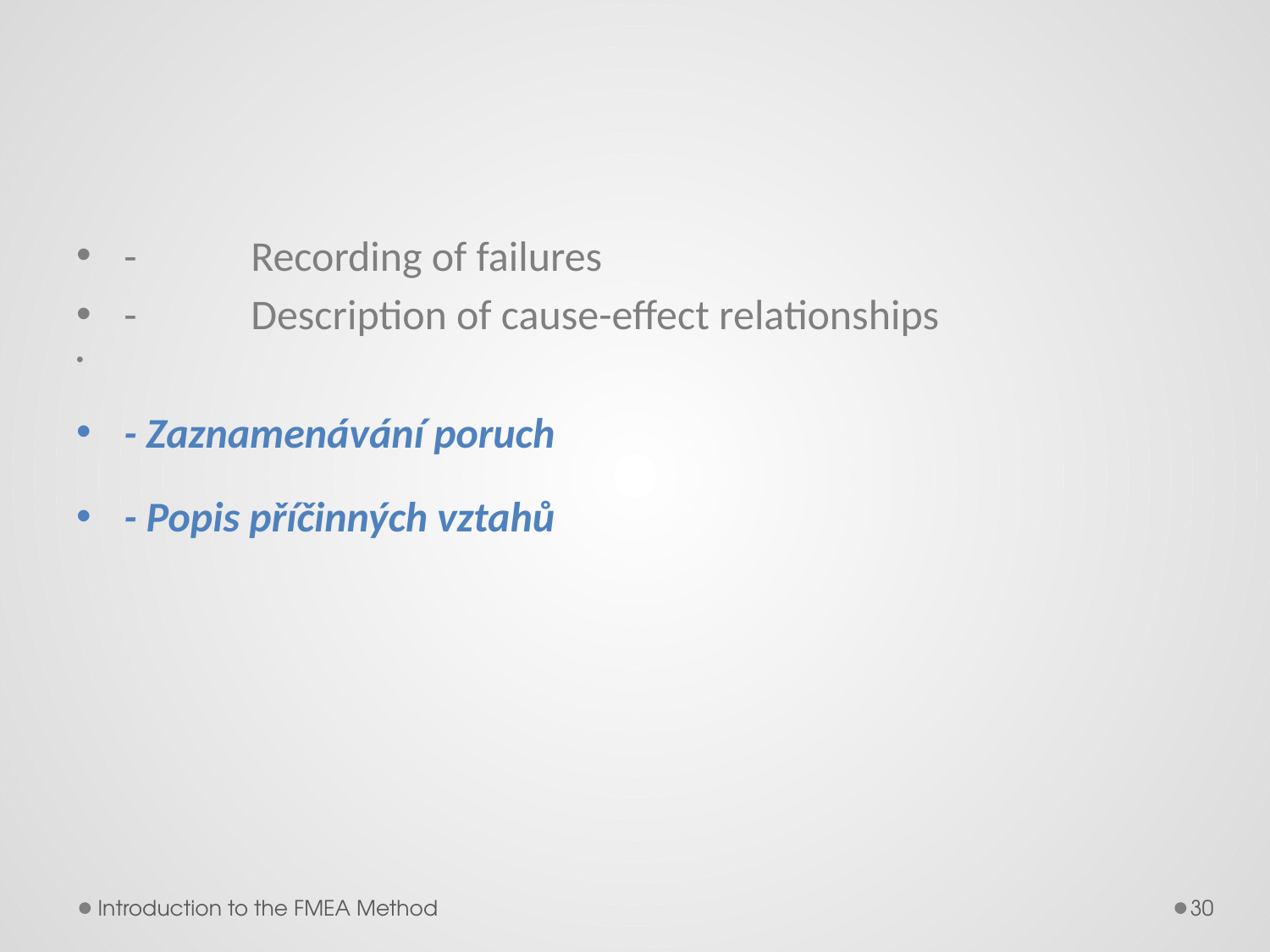

# 3rd step: Failure Analysis
-	Recording of failures
-	Description of cause-effect relationships

- Zaznamenávání poruch
- Popis příčinných vztahů

Introduction to the FMEA Method
30